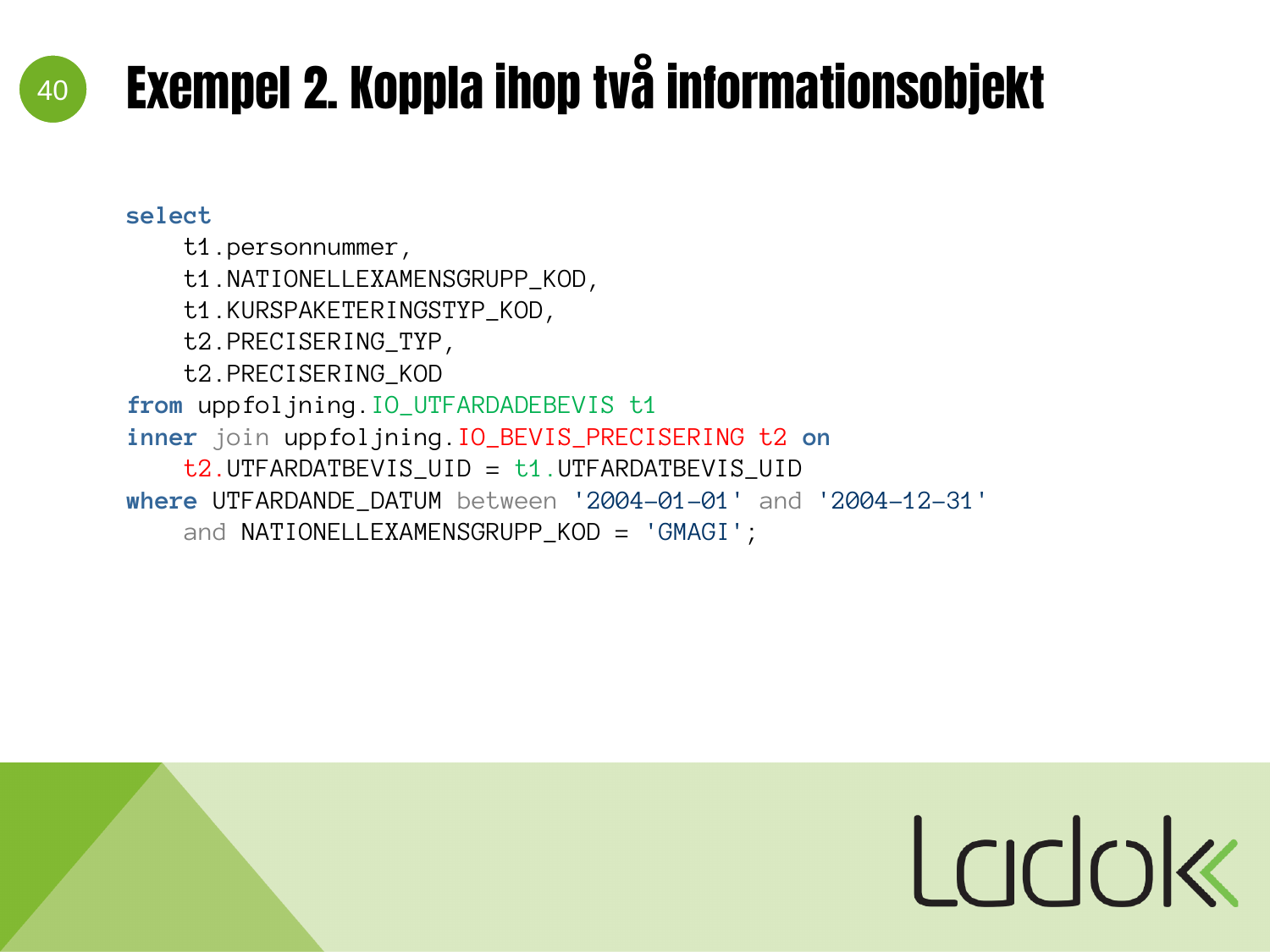

# Exempel 2. Koppla ihop två informationsobjekt

select
    t1.personnummer,
    t1.NATIONELLEXAMENSGRUPP_KOD,
    t1.KURSPAKETERINGSTYP_KOD,
    t2.PRECISERING_TYP,
    t2.PRECISERING_KOD
from uppfoljning.IO_UTFARDADEBEVIS t1
inner join uppfoljning.IO_BEVIS_PRECISERING t2 on
    t2.UTFARDATBEVIS_UID = t1.UTFARDATBEVIS_UID
where UTFARDANDE_DATUM between '2004-01-01' and '2004-12-31'
    and NATIONELLEXAMENSGRUPP_KOD = 'GMAGI';